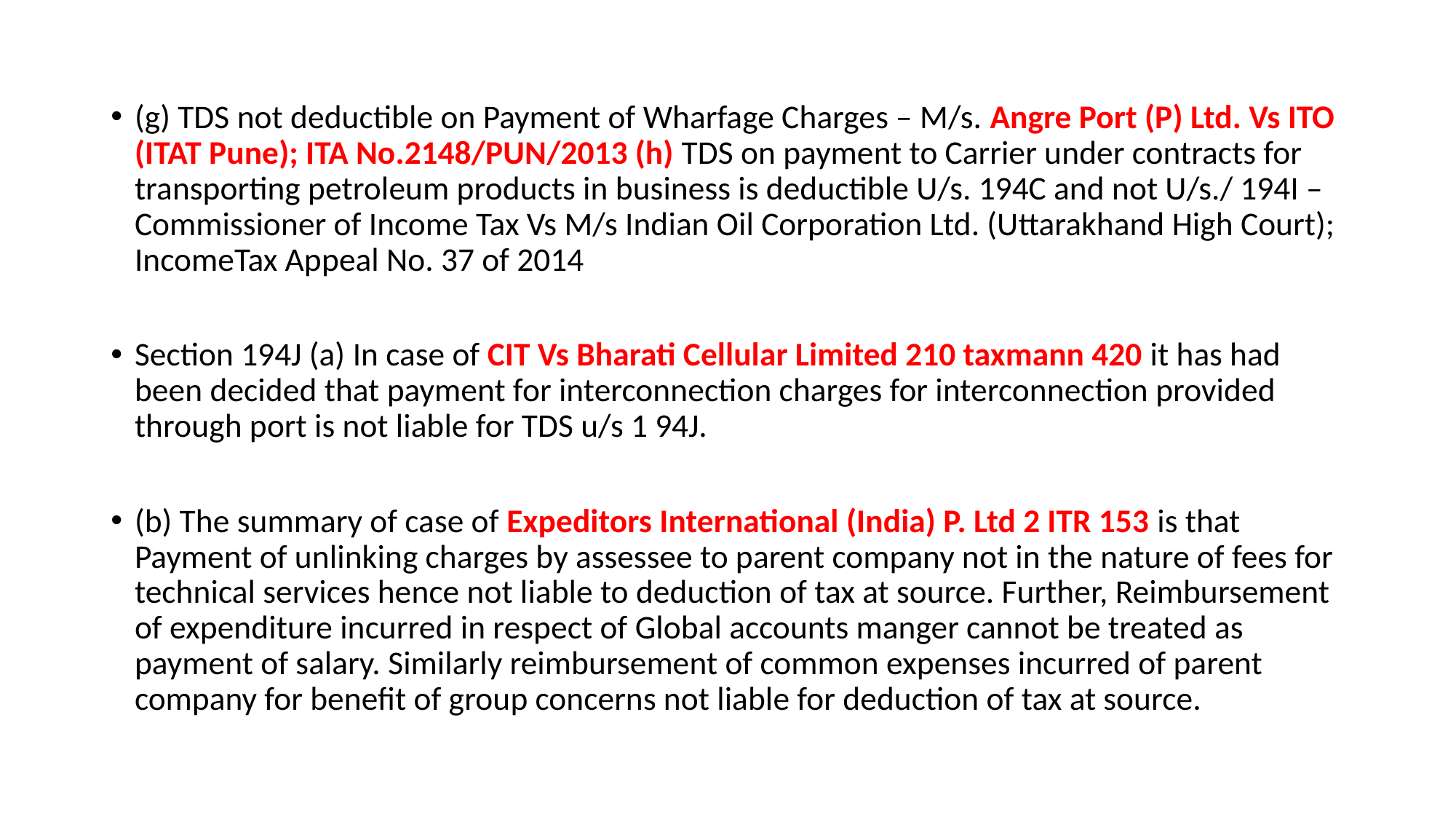

(g) TDS not deductible on Payment of Wharfage Charges – M/s. Angre Port (P) Ltd. Vs ITO (ITAT Pune); ITA No.2148/PUN/2013 (h) TDS on payment to Carrier under contracts for transporting petroleum products in business is deductible U/s. 194C and not U/s./ 194I – Commissioner of Income Tax Vs M/s Indian Oil Corporation Ltd. (Uttarakhand High Court); IncomeTax Appeal No. 37 of 2014

Section 194J (a) In case of CIT Vs Bharati Cellular Limited 210 taxmann 420 it has had been decided that payment for interconnection charges for interconnection provided through port is not liable for TDS u/s 1 94J.

(b) The summary of case of Expeditors International (India) P. Ltd 2 ITR 153 is that Payment of unlinking charges by assessee to parent company not in the nature of fees for technical services hence not liable to deduction of tax at source. Further, Reimbursement of expenditure incurred in respect of Global accounts manger cannot be treated as payment of salary. Similarly reimbursement of common expenses incurred of parent company for benefit of group concerns not liable for deduction of tax at source.